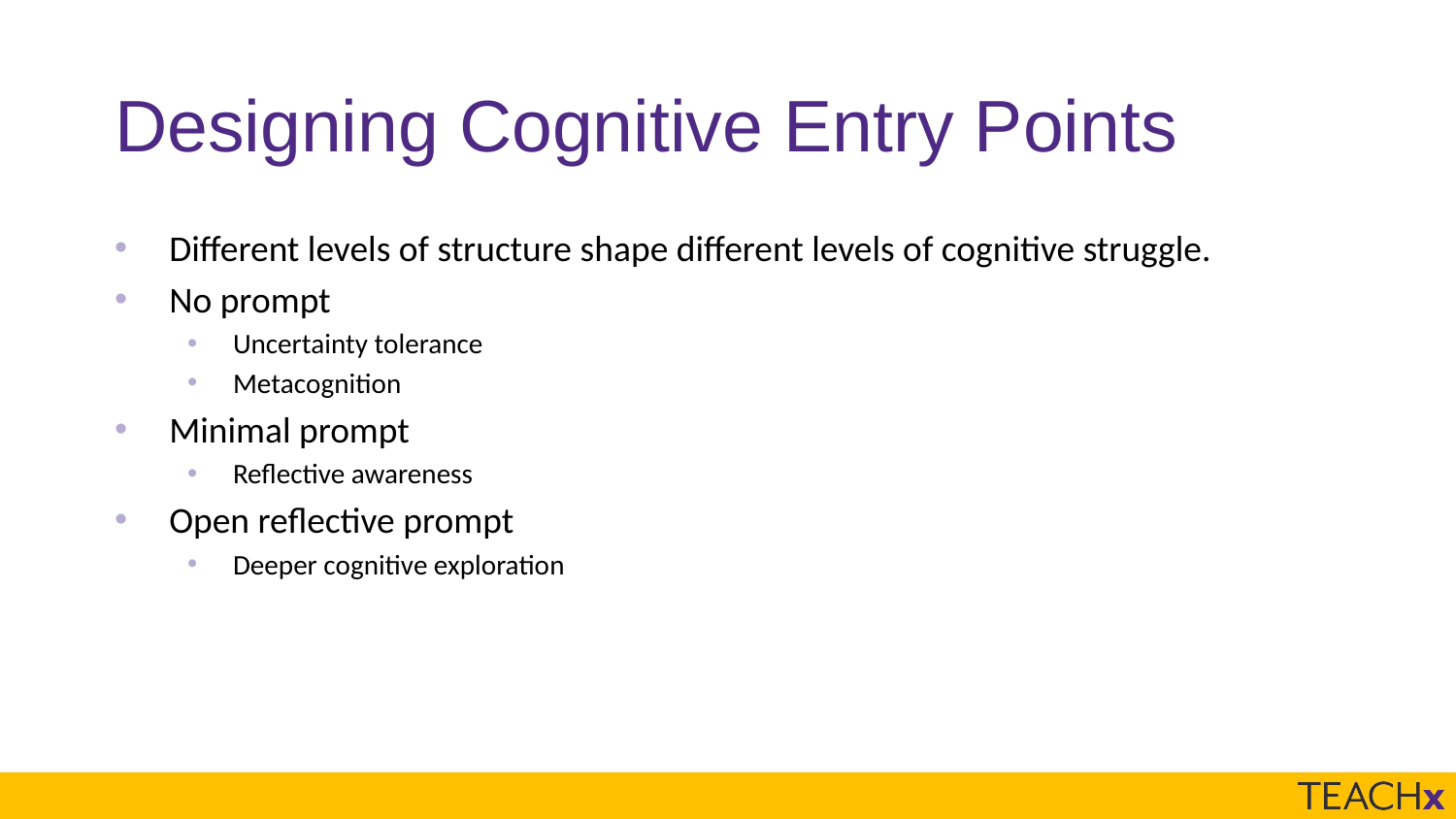

# Designing Cognitive Entry Points
Different levels of structure shape different levels of cognitive struggle.
No prompt
Uncertainty tolerance
Metacognition
Minimal prompt
Reflective awareness
Open reflective prompt
Deeper cognitive exploration